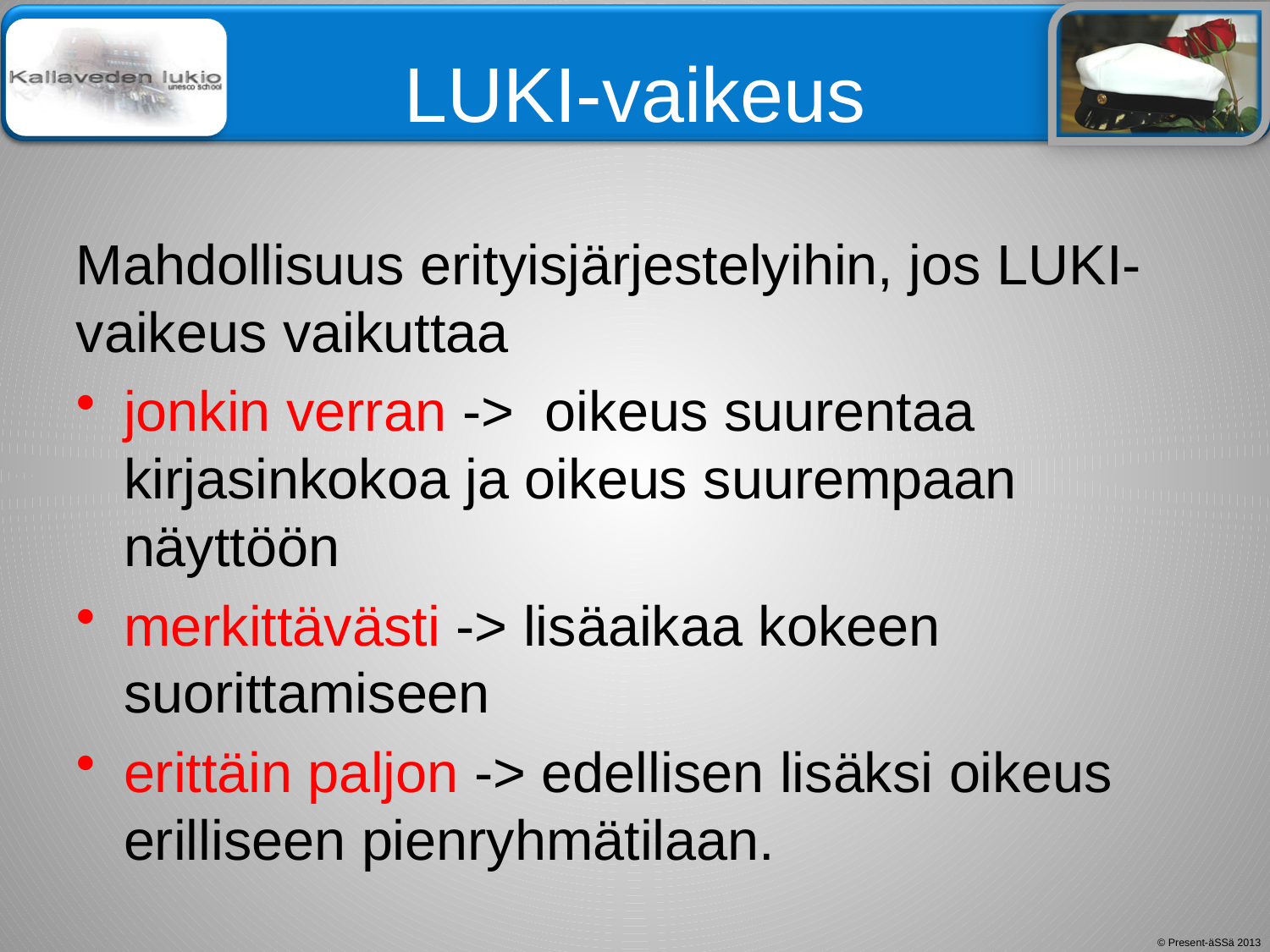

# LUKI-vaikeus
Mahdollisuus erityisjärjestelyihin, jos LUKI-vaikeus vaikuttaa
jonkin verran ->  oikeus suurentaa kirjasinkokoa ja oikeus suurempaan näyttöön
merkittävästi -> lisäaikaa kokeen suorittamiseen
erittäin paljon -> edellisen lisäksi oikeus erilliseen pienryhmätilaan.